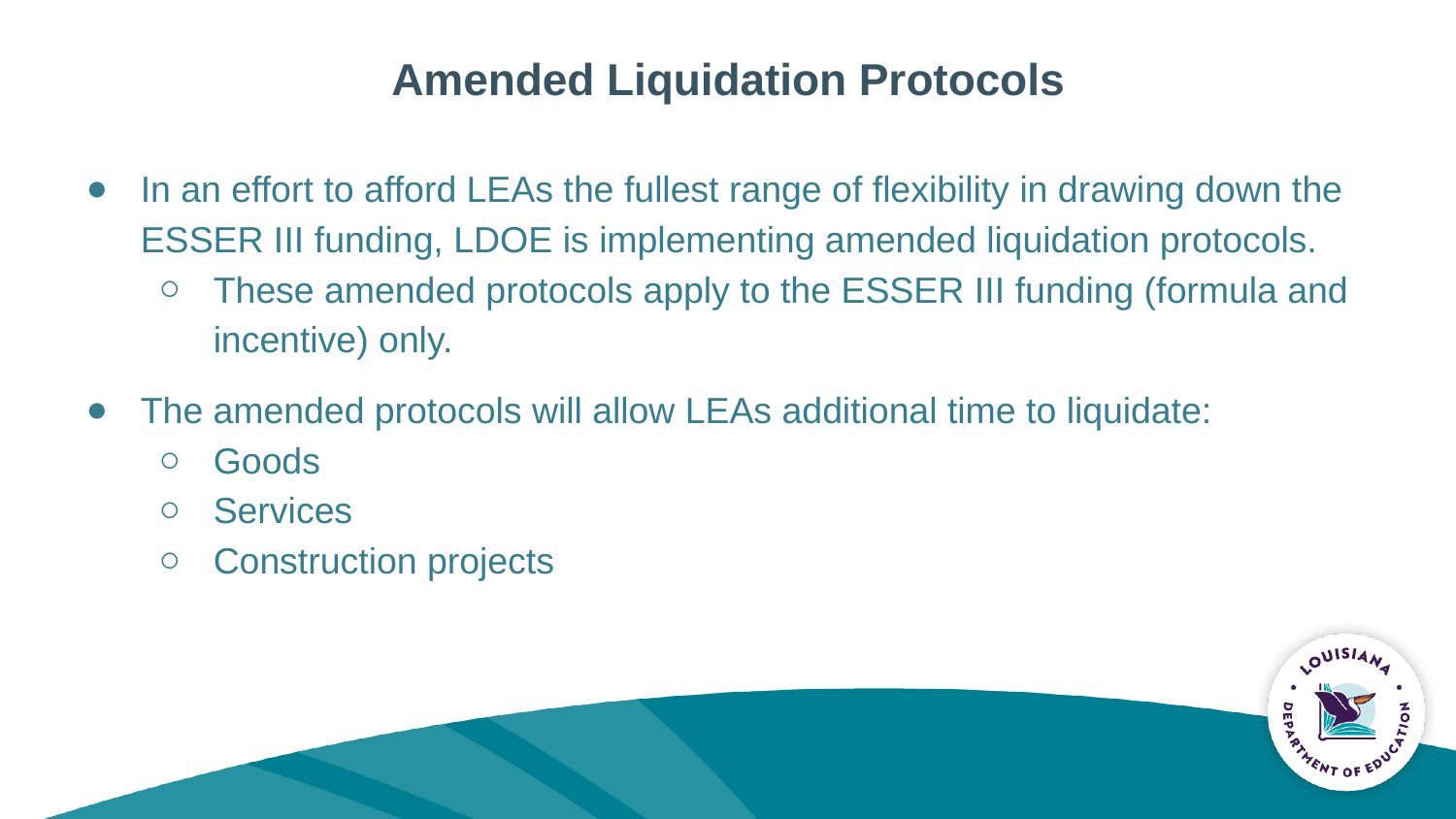

Amended Liquidation Protocols
In an effort to afford LEAs the fullest range of flexibility in drawing down the ESSER III funding, LDOE is implementing amended liquidation protocols.
These amended protocols apply to the ESSER III funding (formula and incentive) only.
The amended protocols will allow LEAs additional time to liquidate:
Goods
Services
Construction projects